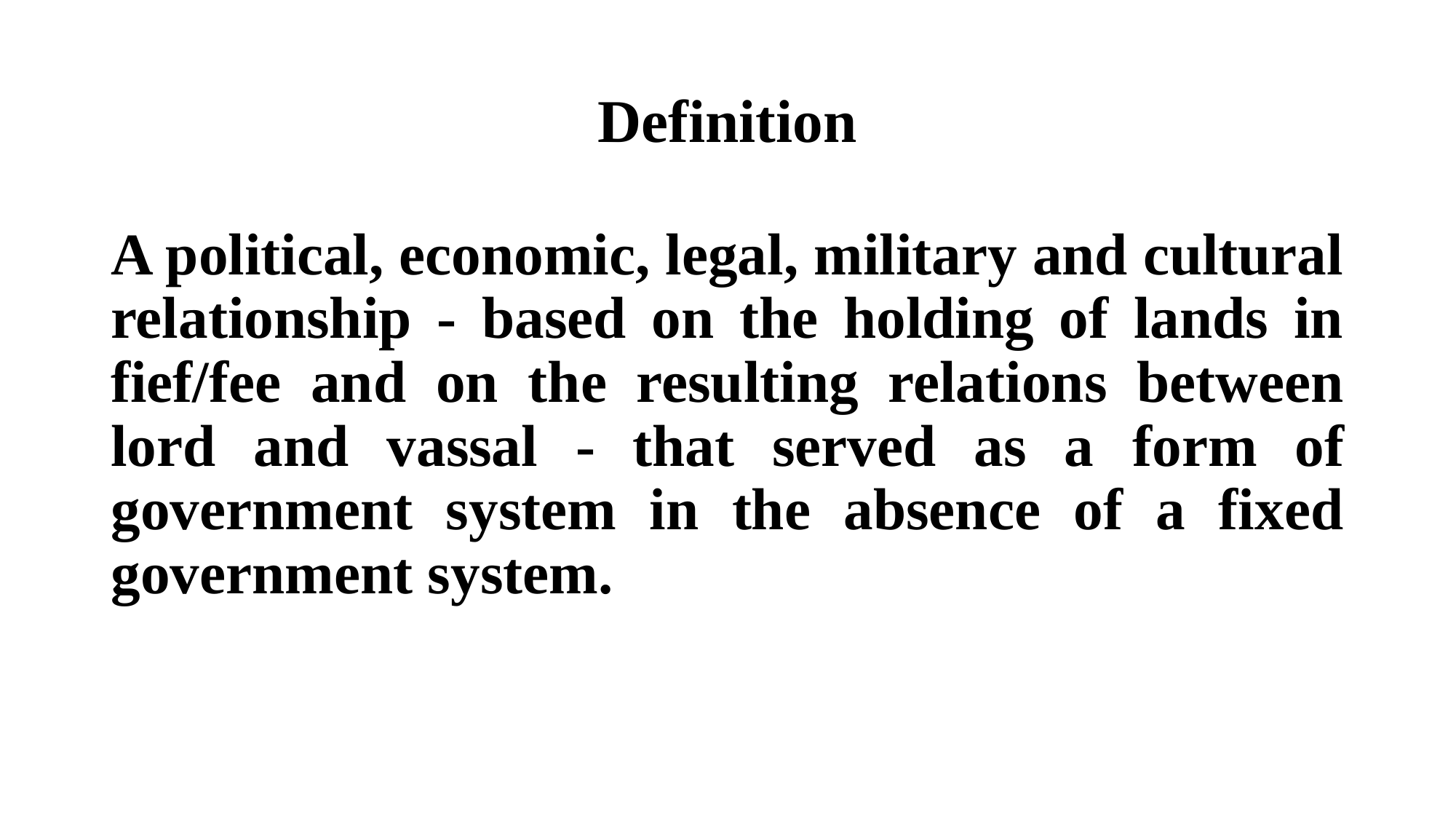

# Definition
A political, economic, legal, military and cultural relationship - based on the holding of lands in fief/fee and on the resulting relations between lord and vassal - that served as a form of government system in the absence of a fixed government system.